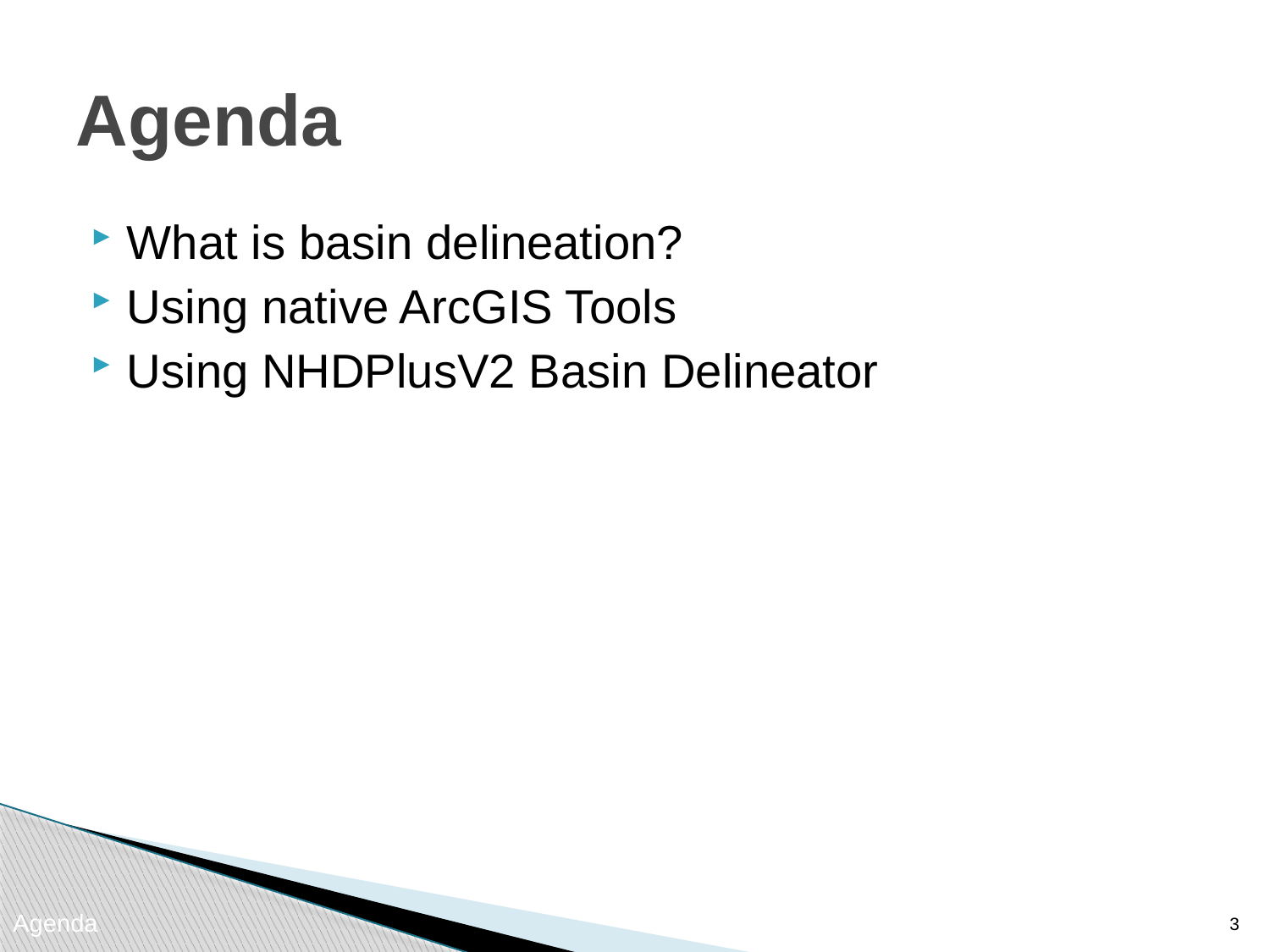

# Agenda
What is basin delineation?
Using native ArcGIS Tools
Using NHDPlusV2 Basin Delineator
3
Agenda